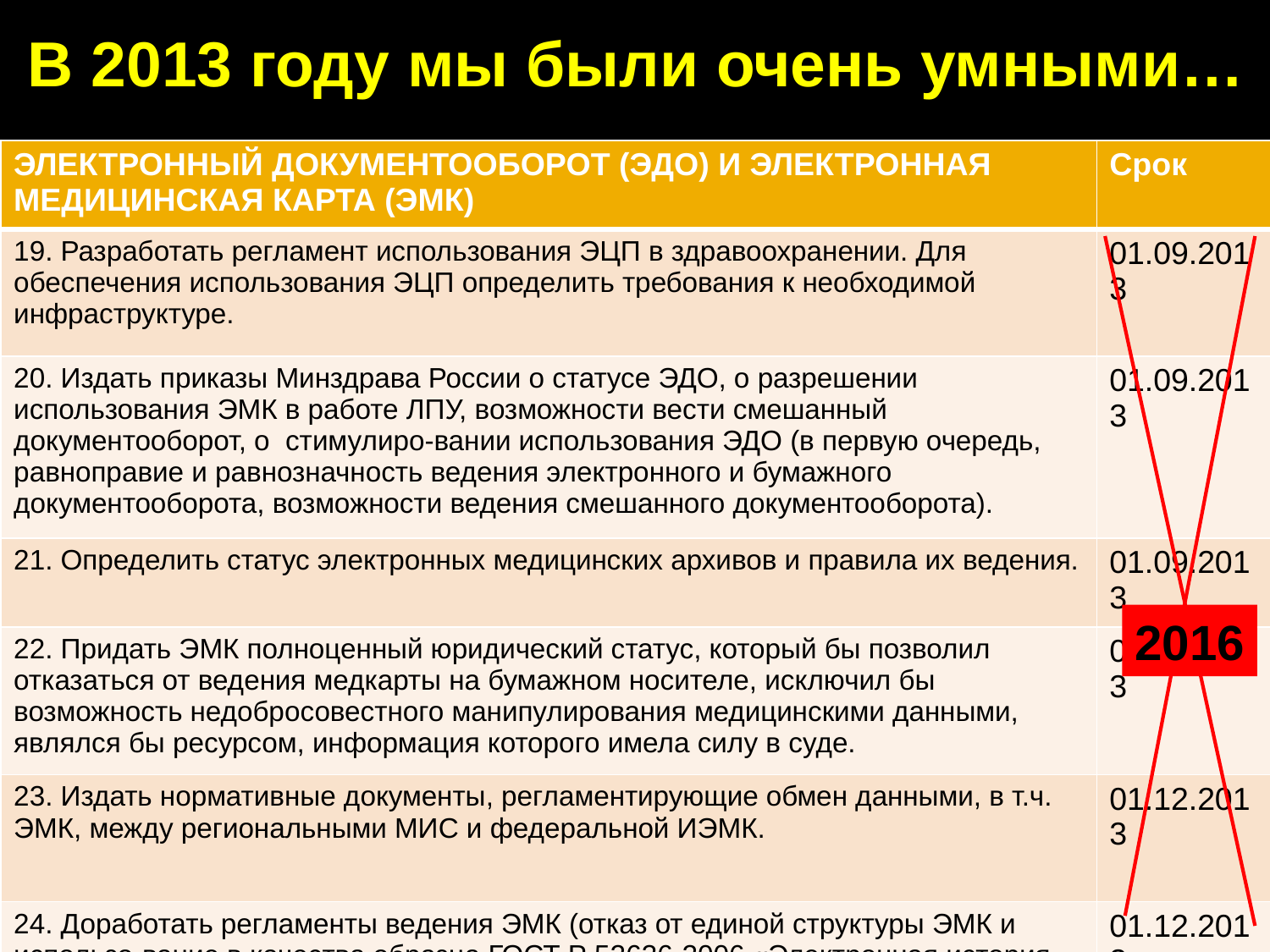

# В 2013 году мы были очень умными…
| ЭЛЕКТРОННЫЙ ДОКУМЕНТООБОРОТ (ЭДО) И ЭЛЕКТРОННАЯ МЕДИЦИНСКАЯ КАРТА (ЭМК) | Срок |
| --- | --- |
| 19. Разработать регламент использования ЭЦП в здравоохранении. Для обеспечения использования ЭЦП определить требования к необходимой инфраструктуре. | 01.09.2013 |
| 20. Издать приказы Минздрава России о статусе ЭДО, о разрешении использования ЭМК в работе ЛПУ, возможности вести смешанный документооборот, о стимулиро-вании использования ЭДО (в первую очередь, равноправие и равнозначность ведения электронного и бумажного документооборота, возможности ведения смешанного документооборота). | 01.09.2013 |
| 21. Определить статус электронных медицинских архивов и правила их ведения. | 01.09.2013 |
| 22. Придать ЭМК полноценный юридический статус, который бы позволил отказаться от ведения медкарты на бумажном носителе, исключил бы возможность недобросовестного манипулирования медицинскими данными, являлся бы ресурсом, информация которого имела силу в суде. | 01.09.2013 |
| 23. Издать нормативные документы, регламентирующие обмен данными, в т.ч. ЭМК, между региональными МИС и федеральной ИЭМК. | 01.12.2013 |
| 24. Доработать регламенты ведения ЭМК (отказ от единой структуры ЭМК и использо-вание в качества образца ГОСТ Р 52636-2006 «Электронная история болезни. Общие положения»). Обеспечить скорейший пересмотр действующего ГОСТ с внесением тер-минологических и технологических изменений по итогам 5 лет его функционирования | 01.12.2013 |
3

3
2016